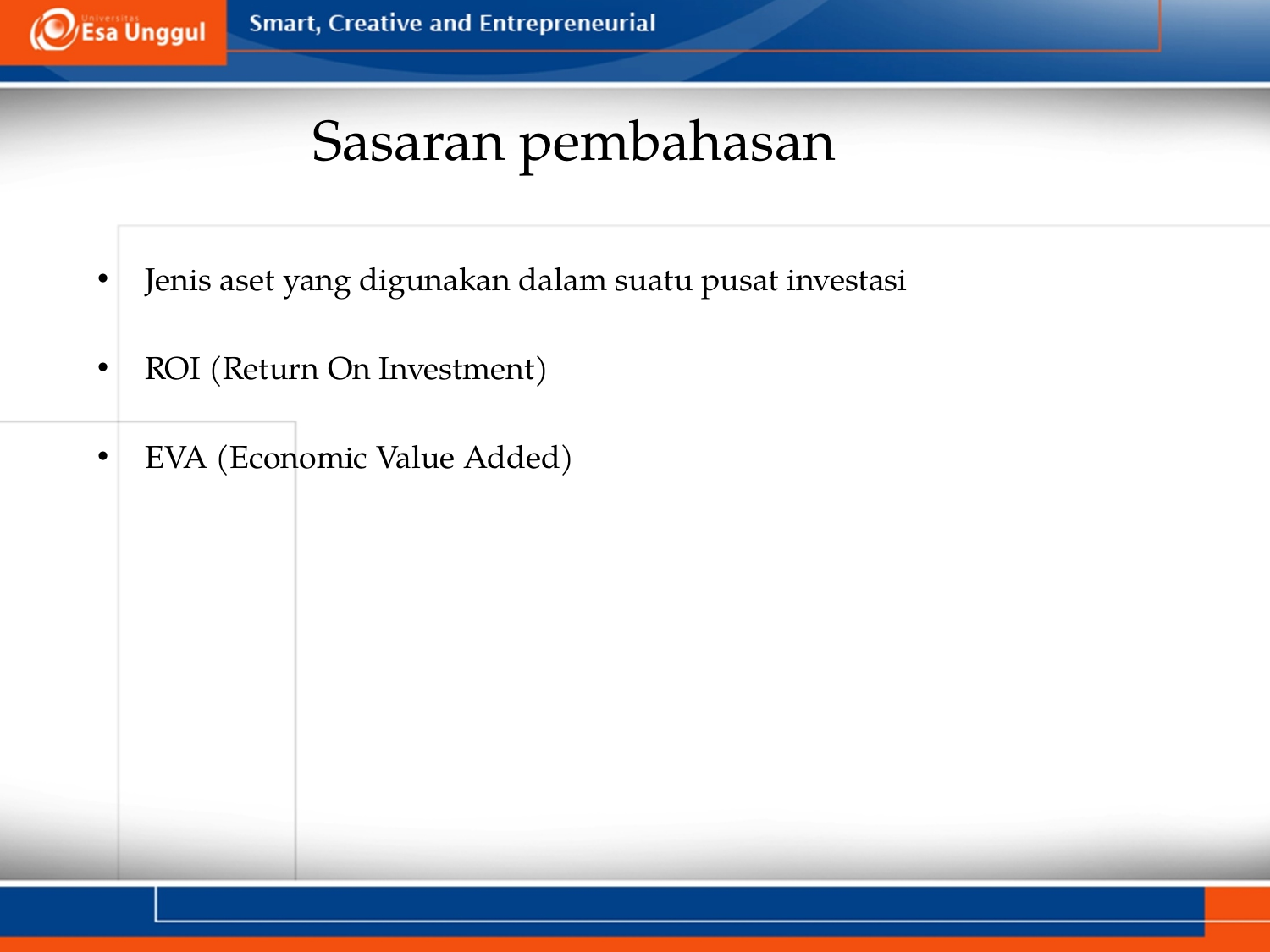

# Sasaran pembahasan

Jenis aset yang digunakan dalam suatu pusat investasi

ROI (Return On Investment)

EVA (Economic Value Added)